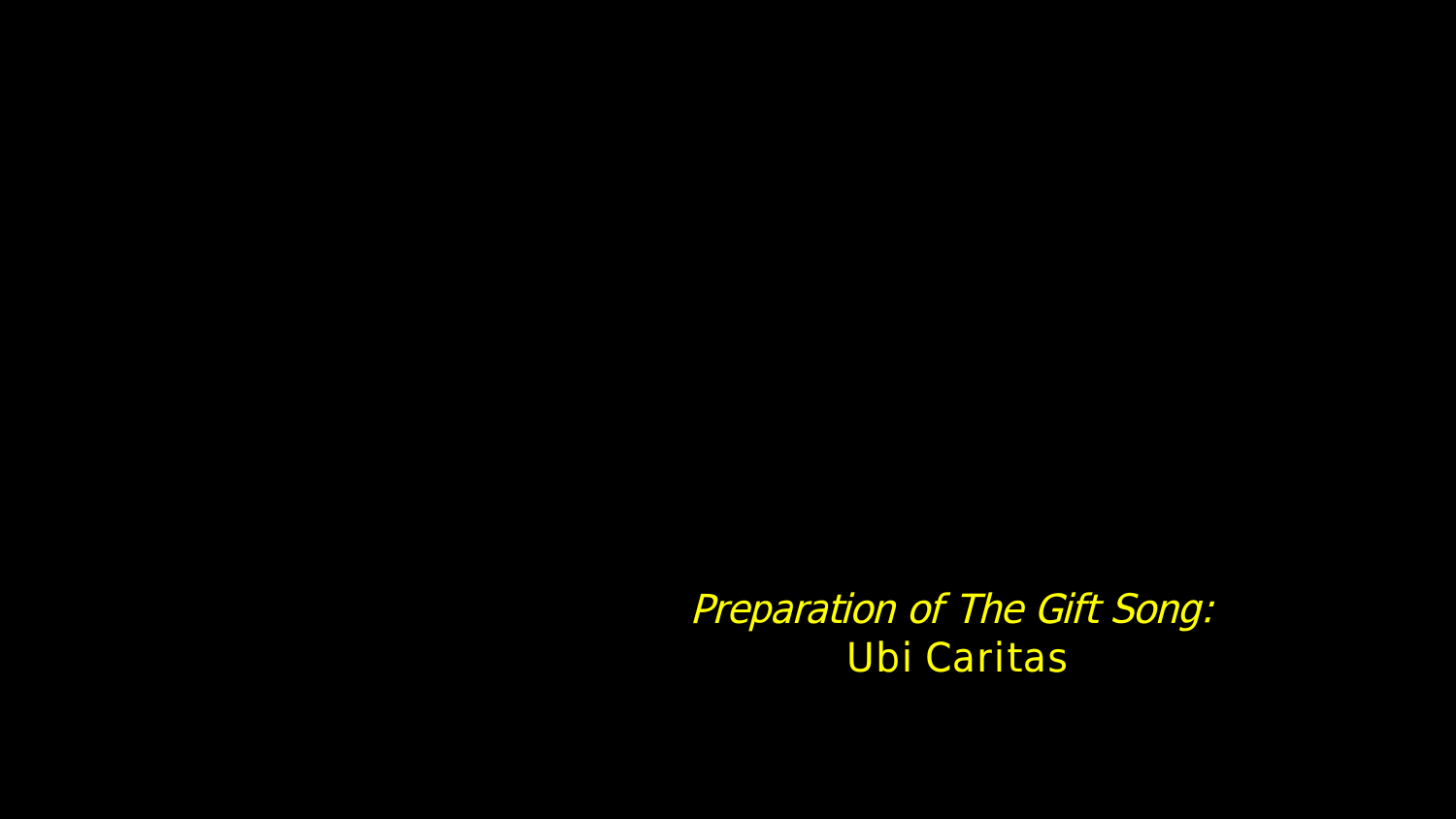

# Preparation of The Gift Song: Ubi Caritas